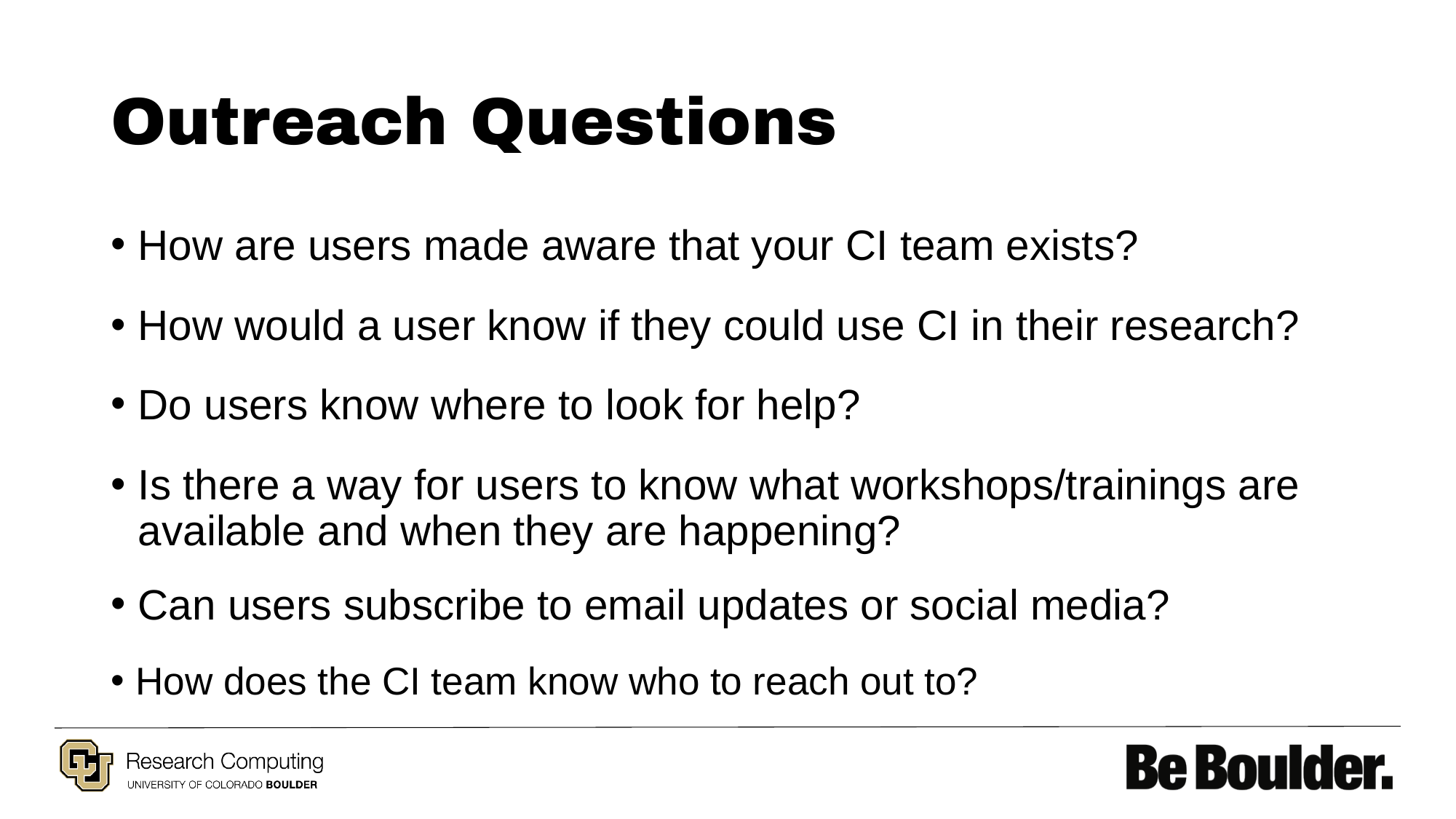

# Outreach Questions
How are users made aware that your CI team exists?
How would a user know if they could use CI in their research?
Do users know where to look for help?
Is there a way for users to know what workshops/trainings are available and when they are happening?
Can users subscribe to email updates or social media?
How does the CI team know who to reach out to?